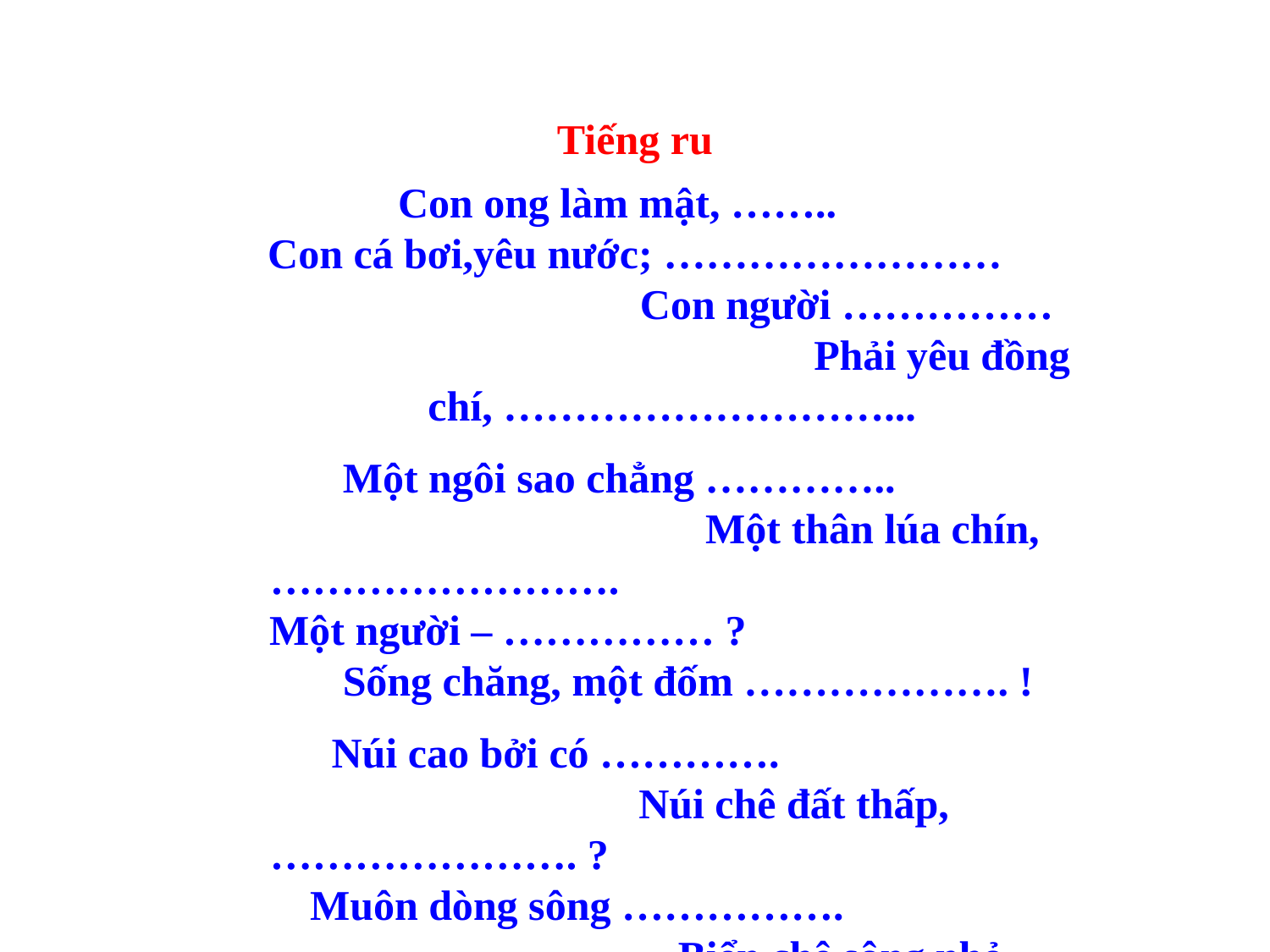

Tiếng ru
       Con ong làm mật, ……..                    Con cá bơi,yêu nước; ……………………                                           Con người ……………                                                      Phải yêu đồng chí, ………………………...
       Một ngôi sao chẳng …………..                                                        Một thân lúa chín, …………………….                                            Một người – …………… ?                                   Sống chăng, một đốm ………………. !
      Núi cao bởi có ………….                                                    Núi chê đất thấp, …………………. ?                                                 Muôn dòng sông …………….                                                        Biển chê sông nhỏ, …………………. ?
                                                   Tố Hữu